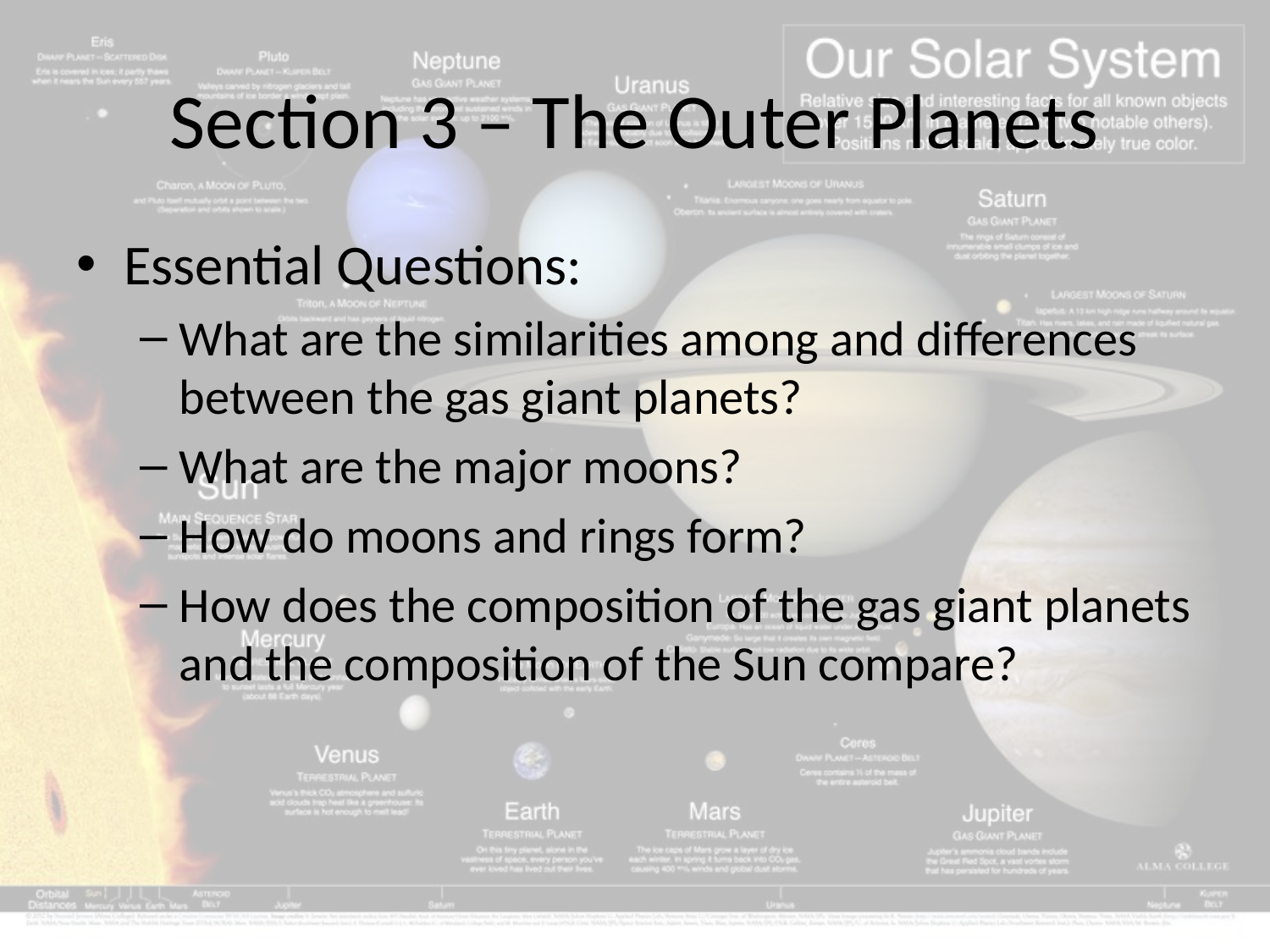

# Section 3 – The Outer Planets
Essential Questions:
What are the similarities among and differences between the gas giant planets?
What are the major moons?
How do moons and rings form?
How does the composition of the gas giant planets and the composition of the Sun compare?